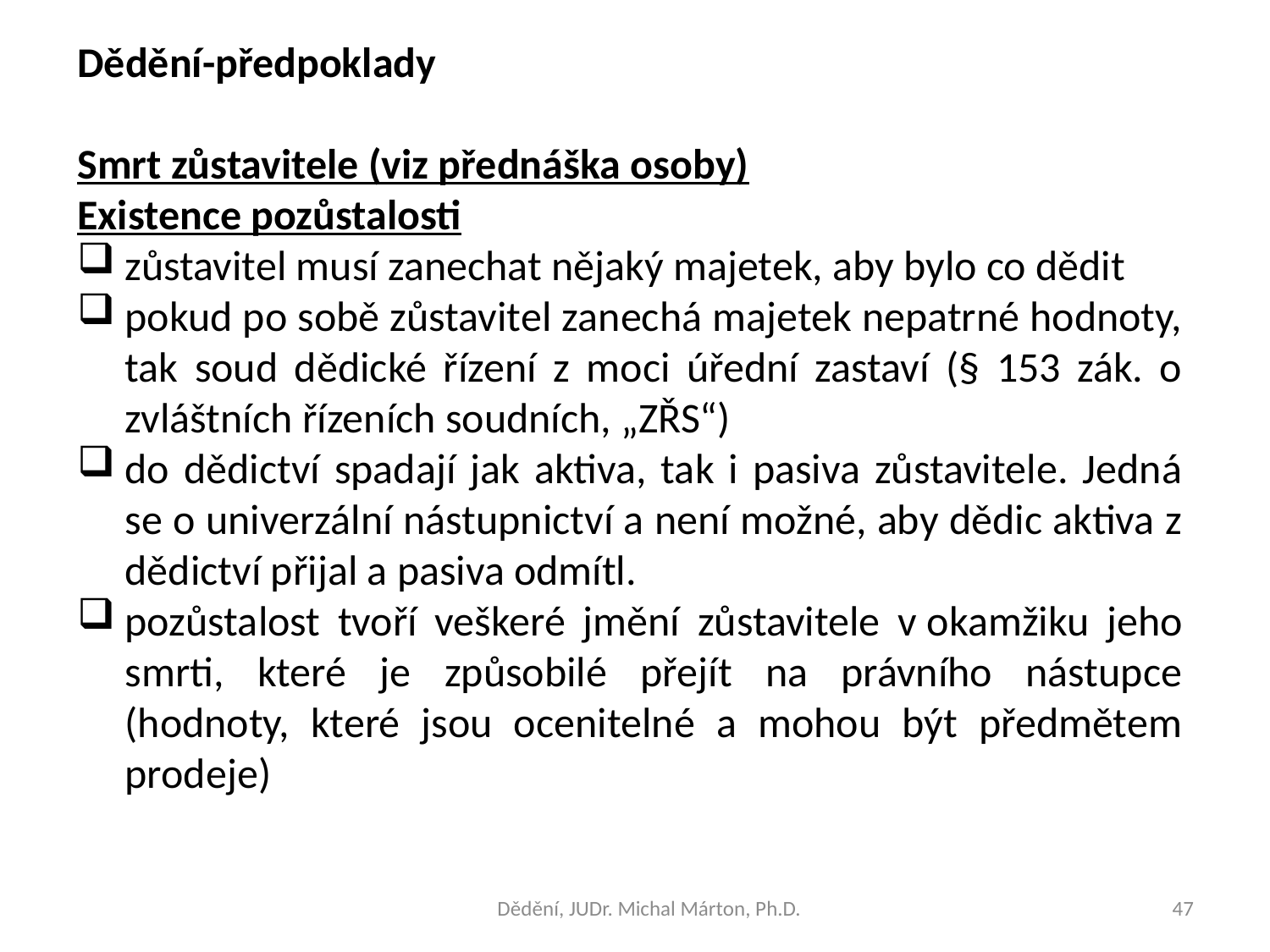

Dědění-předpoklady

Smrt zůstavitele (viz přednáška osoby)
Existence pozůstalosti
zůstavitel musí zanechat nějaký majetek, aby bylo co dědit
pokud po sobě zůstavitel zanechá majetek nepatrné hodnoty, tak soud dědické řízení z moci úřední zastaví (§ 153 zák. o zvláštních řízeních soudních, „ZŘS“)
do dědictví spadají jak aktiva, tak i pasiva zůstavitele. Jedná se o univerzální nástupnictví a není možné, aby dědic aktiva z dědictví přijal a pasiva odmítl.
pozůstalost tvoří veškeré jmění zůstavitele v okamžiku jeho smrti, které je způsobilé přejít na právního nástupce (hodnoty, které jsou ocenitelné a mohou být předmětem prodeje)

Dědění, JUDr. Michal Márton, Ph.D.
47